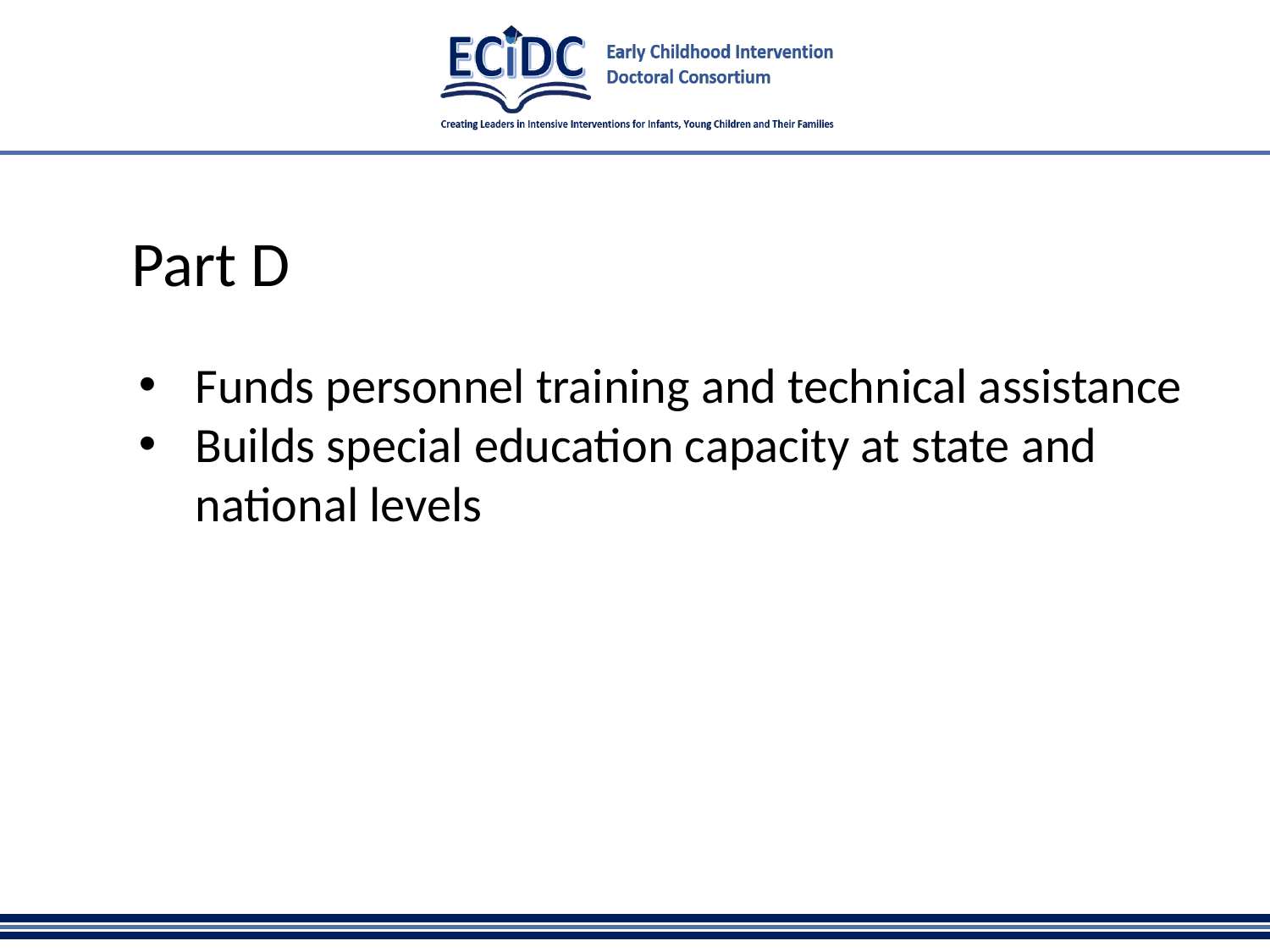

# Part D
Funds personnel training and technical assistance
Builds special education capacity at state and national levels